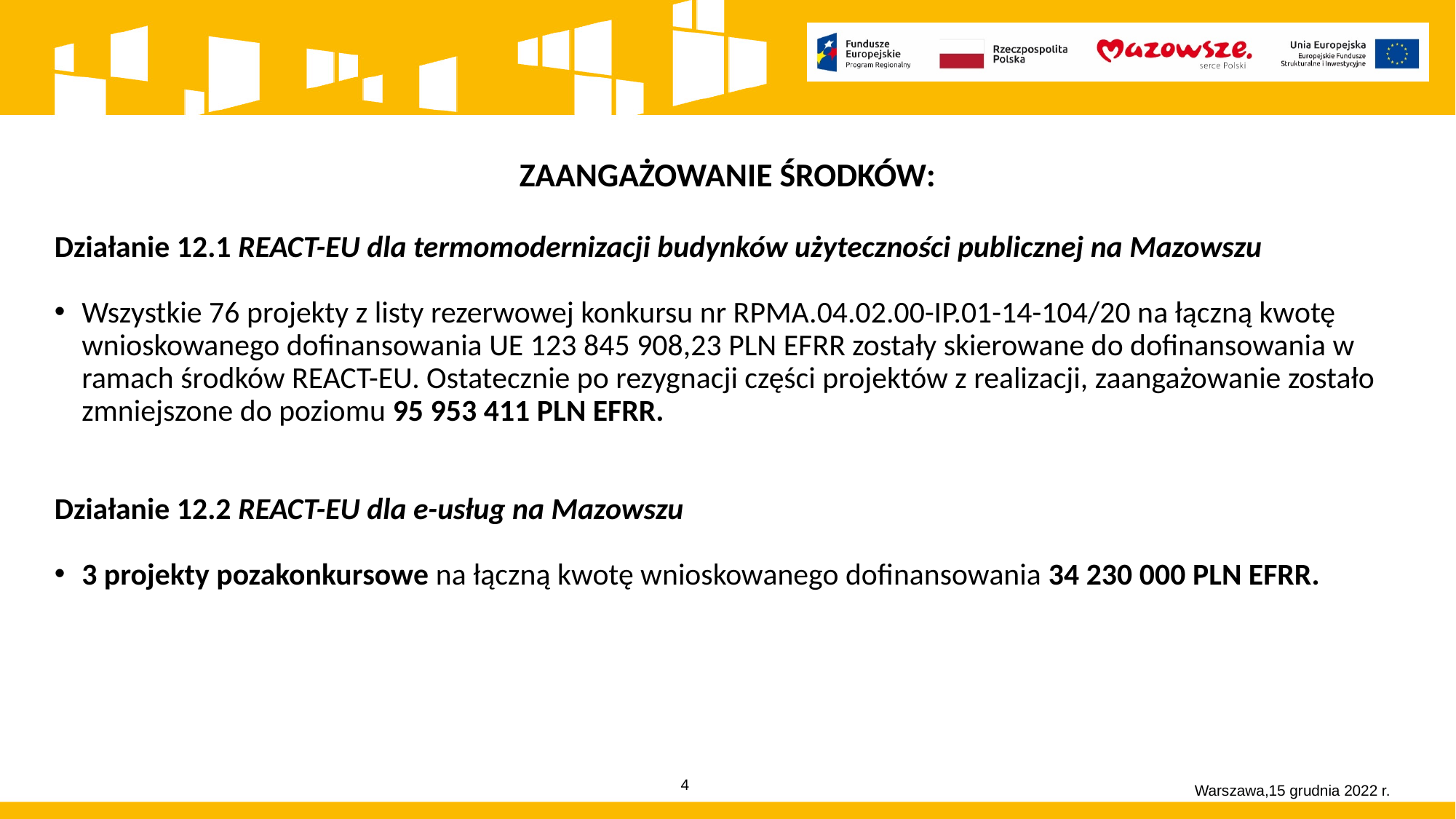

ZAANGAŻOWANIE ŚRODKÓW:
Działanie 12.1 REACT-EU dla termomodernizacji budynków użyteczności publicznej na Mazowszu

Wszystkie 76 projekty z listy rezerwowej konkursu nr RPMA.04.02.00-IP.01-14-104/20 na łączną kwotę wnioskowanego dofinansowania UE 123 845 908,23 PLN EFRR zostały skierowane do dofinansowania w ramach środków REACT-EU. Ostatecznie po rezygnacji części projektów z realizacji, zaangażowanie zostało zmniejszone do poziomu 95 953 411 PLN EFRR.

Działanie 12.2 REACT-EU dla e-usług na Mazowszu

3 projekty pozakonkursowe na łączną kwotę wnioskowanego dofinansowania 34 230 000 PLN EFRR.

Warszawa,15 grudnia 2022 r.